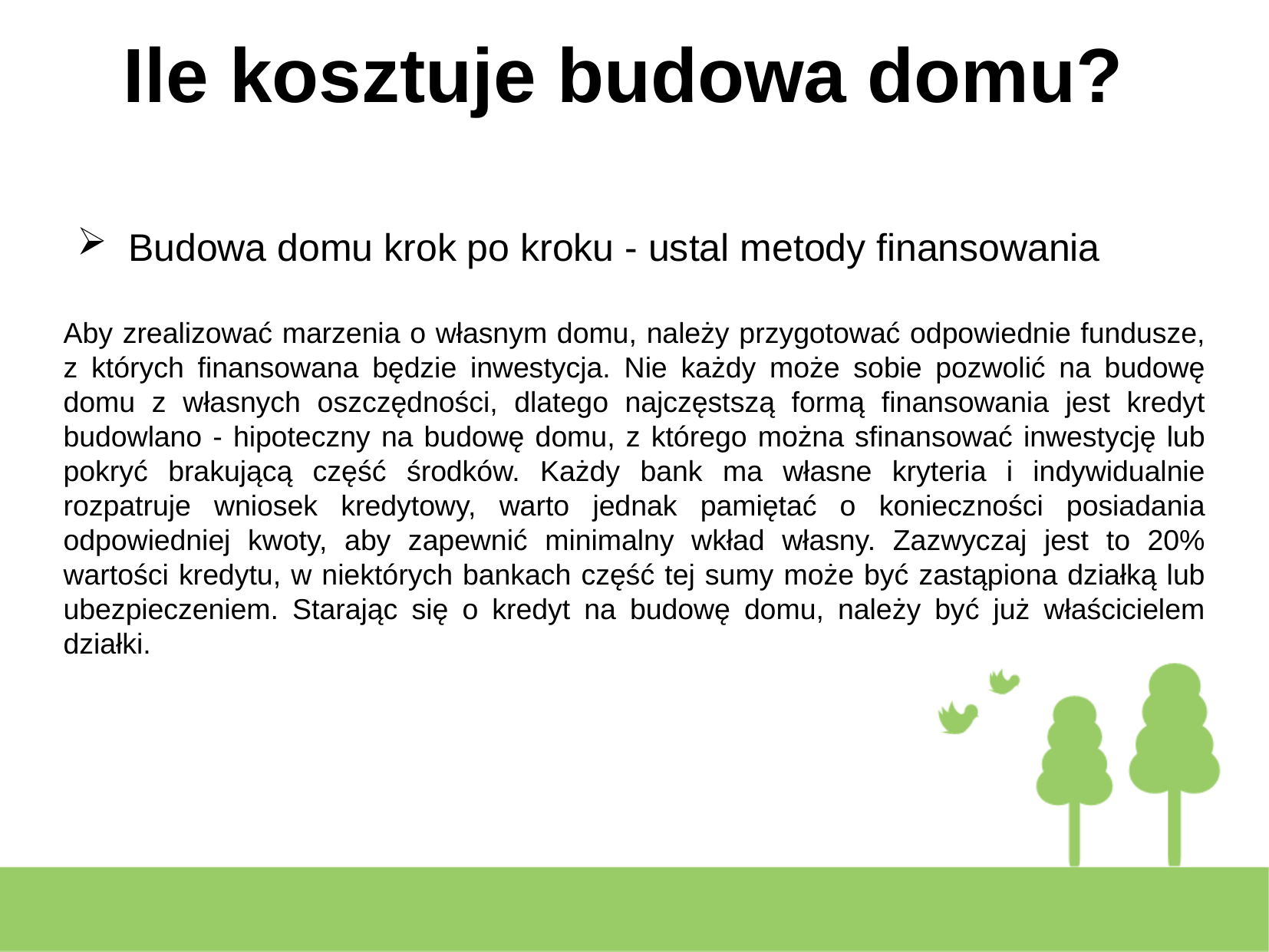

# Budowa domu krok po kroku - ustal metody finansowania

Aby zrealizować marzenia o własnym domu, należy przygotować odpowiednie fundusze, z których finansowana będzie inwestycja. Nie każdy może sobie pozwolić na budowę domu z własnych oszczędności, dlatego najczęstszą formą finansowania jest kredyt budowlano - hipoteczny na budowę domu, z którego można sfinansować inwestycję lub pokryć brakującą część środków. Każdy bank ma własne kryteria i indywidualnie rozpatruje wniosek kredytowy, warto jednak pamiętać o konieczności posiadania odpowiedniej kwoty, aby zapewnić minimalny wkład własny. Zazwyczaj jest to 20% wartości kredytu, w niektórych bankach część tej sumy może być zastąpiona działką lub ubezpieczeniem. Starając się o kredyt na budowę domu, należy być już właścicielem działki.
Ile kosztuje budowa domu?